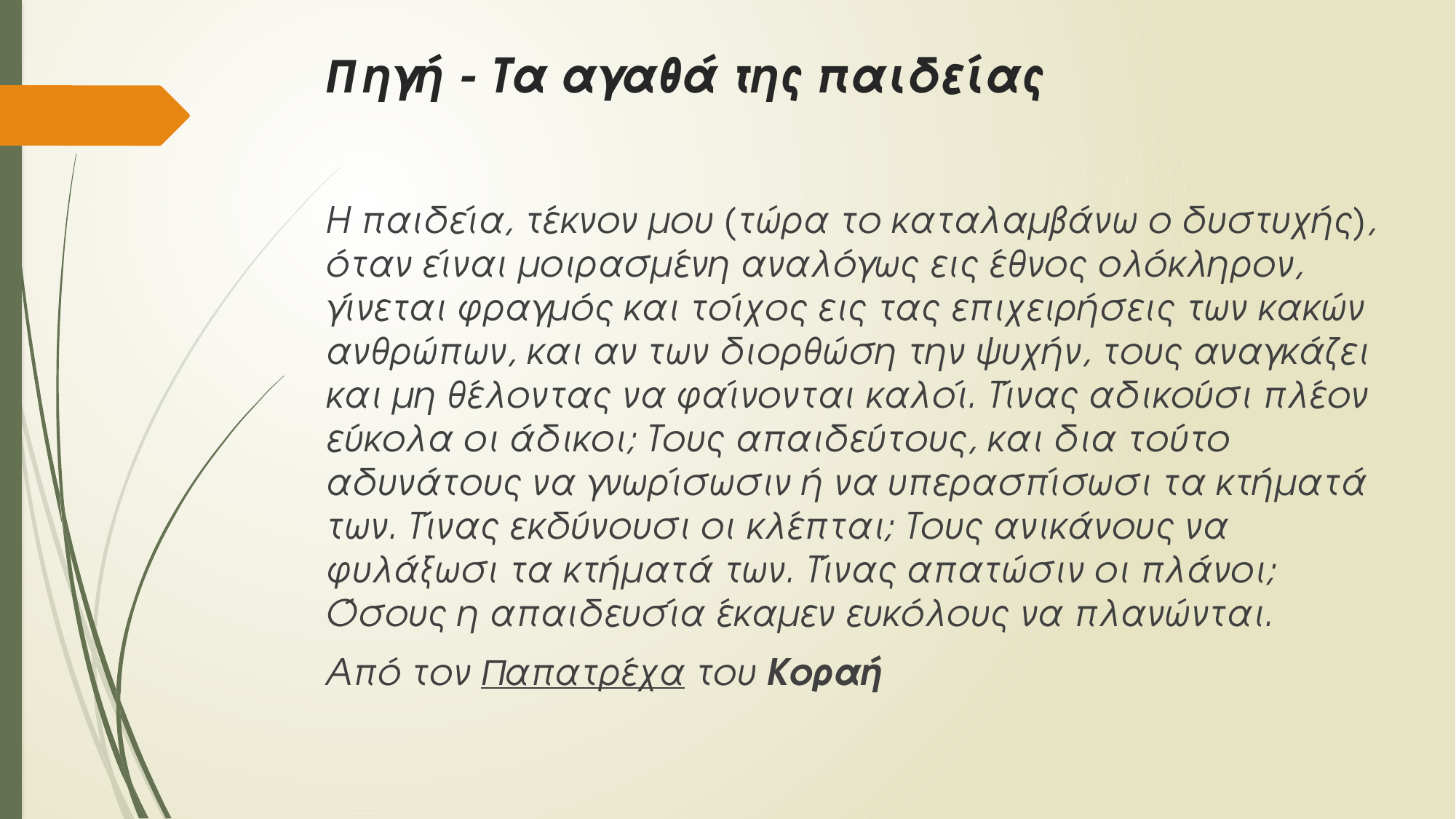

# Πηγή - Τα αγαθά της παιδείας
Η παιδεία, τέκνον μου (τώρα το καταλαμβάνω ο δυστυχής), όταν είναι μοιρασμένη αναλόγως εις έθνος ολόκληρον, γίνεται φραγμός και τοίχος εις τας επιχειρήσεις των κακών ανθρώπων, και αν των διορθώση την ψυχήν, τους αναγκάζει και μη θέλοντας να φαίνονται καλοί. Τίνας αδικούσι πλέον εύκολα οι άδικοι; Τους απαιδεύτους, και δια τούτο αδυνάτους να γνωρίσωσιν ή να υπερασπίσωσι τα κτήματά των. Τίνας εκδύνουσι οι κλέπται; Τους ανικάνους να φυλάξωσι τα κτήματά των. Τίνας απατώσιν οι πλάνοι; Όσους η απαιδευσία έκαμεν ευκόλους να πλανώνται.
Από τον Παπατρέχα του Κοραή